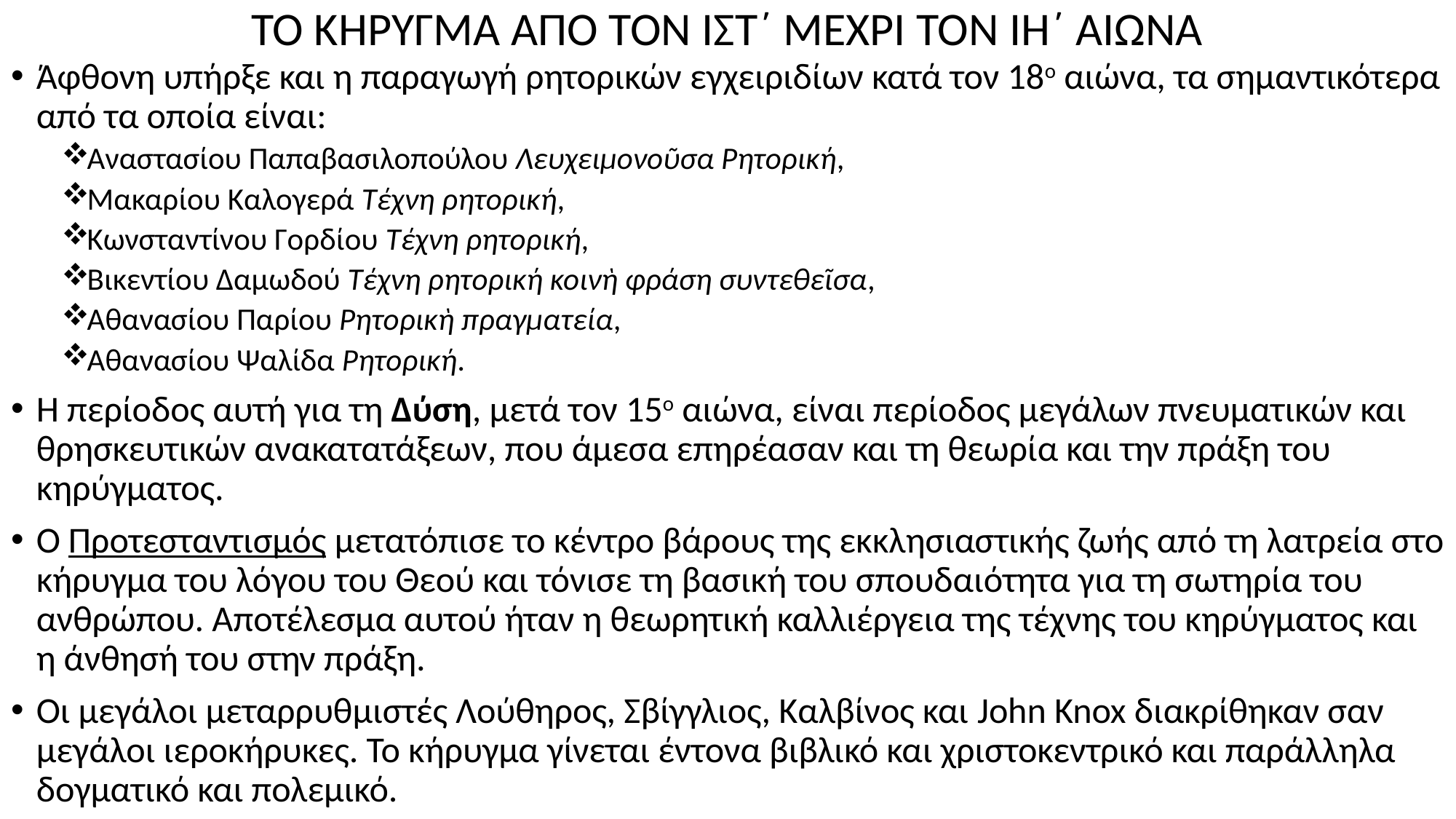

# ΤΟ ΚΗΡΥΓΜΑ ΑΠΟ ΤΟΝ ΙΣΤ΄ ΜΕΧΡΙ ΤΟΝ ΙΗ΄ ΑΙΩΝΑ
Άφθονη υπήρξε και η παραγωγή ρητορικών εγχειριδίων κατά τον 18ο αιώνα, τα σημαντικότερα από τα οποία είναι:
Αναστασίου Παπαβασιλοπούλου Λευχειμονοῦσα Ρητορική,
Μακαρίου Καλογερά Τέχνη ρητορική,
Κωνσταντίνου Γορδίου Τέχνη ρητορική,
Βικεντίου Δαμωδού Τέχνη ρητορική κοινὴ φράση συντεθεῖσα,
Αθανασίου Παρίου Ρητορικὴ πραγματεία,
Αθανασίου Ψαλίδα Ρητορική.
Η περίοδος αυτή για τη Δύση, μετά τον 15ο αιώνα, είναι περίοδος μεγάλων πνευματικών και θρησκευτικών ανακατατάξεων, που άμεσα επηρέασαν και τη θεωρία και την πράξη του κηρύγματος.
Ο Προτεσταντισμός μετατόπισε το κέντρο βάρους της εκκλησιαστικής ζωής από τη λατρεία στο κήρυγμα του λόγου του Θεού και τόνισε τη βασική του σπουδαιότητα για τη σωτηρία του ανθρώπου. Αποτέλεσμα αυτού ήταν η θεωρητική καλλιέργεια της τέχνης του κηρύγματος και η άνθησή του στην πράξη.
Οι μεγάλοι μεταρρυθμιστές Λούθηρος, Σβίγγλιος, Καλβίνος και John Knox διακρίθηκαν σαν μεγάλοι ιεροκήρυκες. Το κήρυγμα γίνεται έντονα βιβλικό και χριστοκεντρικό και παράλληλα δογματικό και πολεμικό.